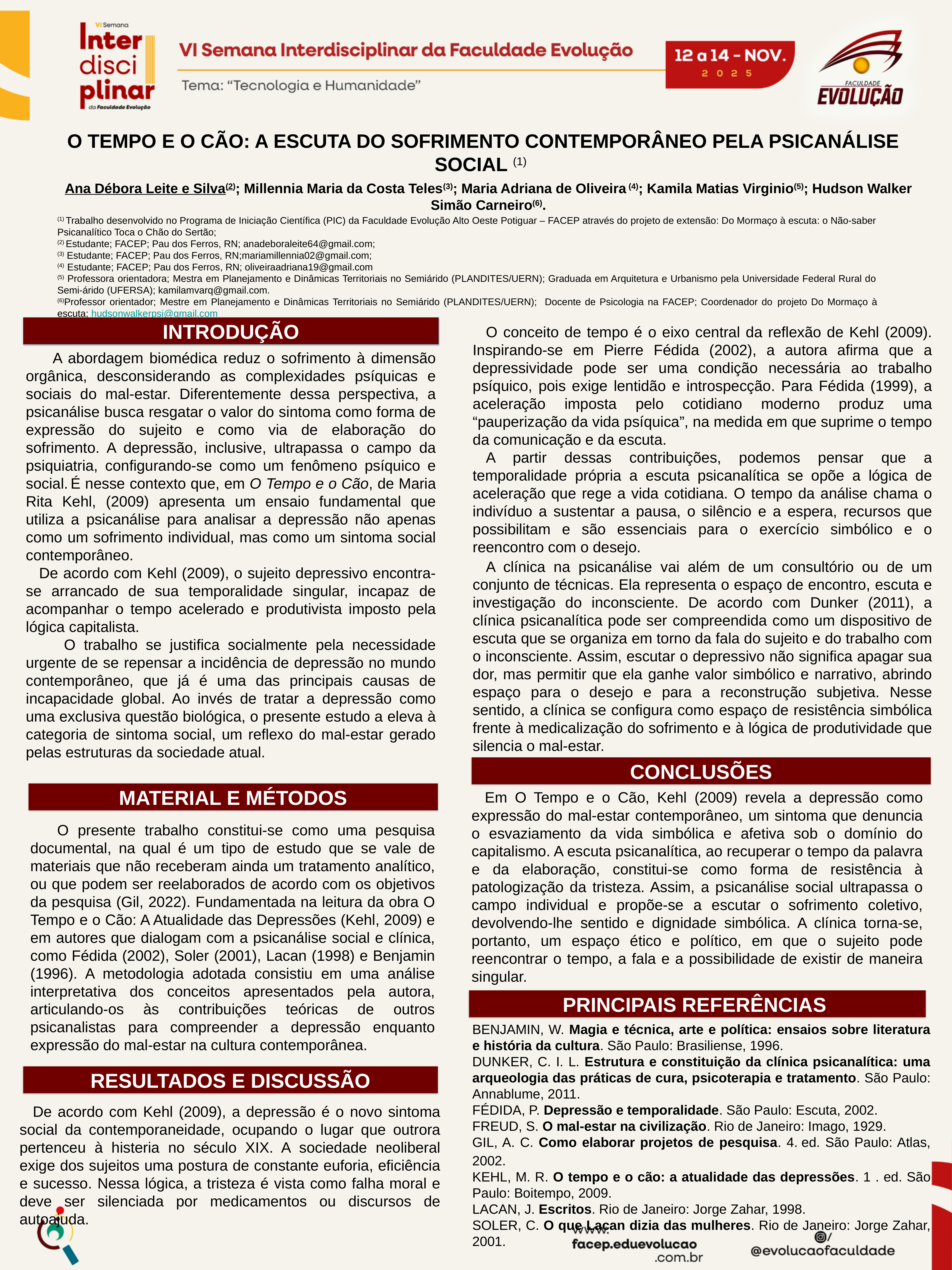

O TEMPO E O CÃO: A ESCUTA DO SOFRIMENTO CONTEMPORÂNEO PELA PSICANÁLISE SOCIAL (1)
Ana Débora Leite e Silva(2); Millennia Maria da Costa Teles(3); Maria Adriana de Oliveira (4); Kamila Matias Virginio(5); Hudson Walker Simão Carneiro(6).
(1) Trabalho desenvolvido no Programa de Iniciação Científica (PIC) da Faculdade Evolução Alto Oeste Potiguar – FACEP através do projeto de extensão: Do Mormaço à escuta: o Não-saber Psicanalítico Toca o Chão do Sertão;
(2) Estudante; FACEP; Pau dos Ferros, RN; anadeboraleite64@gmail.com;
(3) Estudante; FACEP; Pau dos Ferros, RN;mariamillennia02@gmail.com;
(4)  Estudante; FACEP; Pau dos Ferros, RN; oliveiraadriana19@gmail.com
(5) Professora orientadora; Mestra em Planejamento e Dinâmicas Territoriais no Semiárido (PLANDITES/UERN); Graduada em Arquitetura e Urbanismo pela Universidade Federal Rural do Semi-árido (UFERSA); kamilamvarq@gmail.com.
(6)Professor orientador; Mestre em Planejamento e Dinâmicas Territoriais no Semiárido (PLANDITES/UERN);  Docente de Psicologia na FACEP; Coordenador do projeto Do Mormaço à escuta; hudsonwalkerpsi@gmail.com
INTRODUÇÃO
O conceito de tempo é o eixo central da reflexão de Kehl (2009). Inspirando-se em Pierre Fédida (2002), a autora afirma que a depressividade pode ser uma condição necessária ao trabalho psíquico, pois exige lentidão e introspecção. Para Fédida (1999), a aceleração imposta pelo cotidiano moderno produz uma “pauperização da vida psíquica”, na medida em que suprime o tempo da comunicação e da escuta.
A partir dessas contribuições, podemos pensar que a temporalidade própria a escuta psicanalítica se opõe a lógica de aceleração que rege a vida cotidiana. O tempo da análise chama o indivíduo a sustentar a pausa, o silêncio e a espera, recursos que possibilitam e são essenciais para o exercício simbólico e o reencontro com o desejo.

	A abordagem biomédica reduz o sofrimento à dimensão orgânica, desconsiderando as complexidades psíquicas e sociais do mal-estar. Diferentemente dessa perspectiva, a psicanálise busca resgatar o valor do sintoma como forma de expressão do sujeito e como via de elaboração do sofrimento. A depressão, inclusive, ultrapassa o campo da psiquiatria, configurando-se como um fenômeno psíquico e social. É nesse contexto que, em O Tempo e o Cão, de Maria Rita Kehl, (2009) apresenta um ensaio fundamental que utiliza a psicanálise para analisar a depressão não apenas como um sofrimento individual, mas como um sintoma social contemporâneo.
De acordo com Kehl (2009), o sujeito depressivo encontra-se arrancado de sua temporalidade singular, incapaz de acompanhar o tempo acelerado e produtivista imposto pela lógica capitalista.
   O trabalho se justifica socialmente pela necessidade urgente de se repensar a incidência de depressão no mundo contemporâneo, que já é uma das principais causas de incapacidade global. Ao invés de tratar a depressão como uma exclusiva questão biológica, o presente estudo a eleva à categoria de sintoma social, um reflexo do mal-estar gerado pelas estruturas da sociedade atual.

A clínica na psicanálise vai além de um consultório ou de um conjunto de técnicas. Ela representa o espaço de encontro, escuta e investigação do inconsciente. De acordo com Dunker (2011), a clínica psicanalítica pode ser compreendida como um dispositivo de escuta que se organiza em torno da fala do sujeito e do trabalho com o inconsciente. Assim, escutar o depressivo não significa apagar sua dor, mas permitir que ela ganhe valor simbólico e narrativo, abrindo espaço para o desejo e para a reconstrução subjetiva. Nesse sentido, a clínica se configura como espaço de resistência simbólica frente à medicalização do sofrimento e à lógica de produtividade que silencia o mal-estar.
CONCLUSÕES
MATERIAL E MÉTODOS
Em O Tempo e o Cão, Kehl (2009) revela a depressão como expressão do mal-estar contemporâneo, um sintoma que denuncia o esvaziamento da vida simbólica e afetiva sob o domínio do capitalismo. A escuta psicanalítica, ao recuperar o tempo da palavra e da elaboração, constitui-se como forma de resistência à patologização da tristeza. Assim, a psicanálise social ultrapassa o campo individual e propõe-se a escutar o sofrimento coletivo, devolvendo-lhe sentido e dignidade simbólica. A clínica torna-se, portanto, um espaço ético e político, em que o sujeito pode reencontrar o tempo, a fala e a possibilidade de existir de maneira singular.
	O presente trabalho constitui-se como uma pesquisa documental, na qual é um tipo de estudo que se vale de materiais que não receberam ainda um tratamento analítico, ou que podem ser reelaborados de acordo com os objetivos da pesquisa (Gil, 2022). Fundamentada na leitura da obra O Tempo e o Cão: A Atualidade das Depressões (Kehl, 2009) e em autores que dialogam com a psicanálise social e clínica, como Fédida (2002), Soler (2001), Lacan (1998) e Benjamin (1996). A metodologia adotada consistiu em uma análise interpretativa dos conceitos apresentados pela autora, articulando-os às contribuições teóricas de outros psicanalistas para compreender a depressão enquanto expressão do mal-estar na cultura contemporânea.

PRINCIPAIS REFERÊNCIAS
BENJAMIN, W. Magia e técnica, arte e política: ensaios sobre literatura e história da cultura. São Paulo: Brasiliense, 1996.
DUNKER, C. I. L. Estrutura e constituição da clínica psicanalítica: uma arqueologia das práticas de cura, psicoterapia e tratamento. São Paulo: Annablume, 2011.
FÉDIDA, P. Depressão e temporalidade. São Paulo: Escuta, 2002.
FREUD, S. O mal-estar na civilização. Rio de Janeiro: Imago, 1929.
GIL, A. C. Como elaborar projetos de pesquisa. 4. ed. São Paulo: Atlas, 2002.
KEHL, M. R. O tempo e o cão: a atualidade das depressões. 1 . ed. São Paulo: Boitempo, 2009.
LACAN, J. Escritos. Rio de Janeiro: Jorge Zahar, 1998.
SOLER, C. O que Lacan dizia das mulheres. Rio de Janeiro: Jorge Zahar, 2001.
RESULTADOS E DISCUSSÃO
De acordo com Kehl (2009), a depressão é o novo sintoma social da contemporaneidade, ocupando o lugar que outrora pertenceu à histeria no século XIX. A sociedade neoliberal exige dos sujeitos uma postura de constante euforia, eficiência e sucesso. Nessa lógica, a tristeza é vista como falha moral e deve ser silenciada por medicamentos ou discursos de autoajuda.